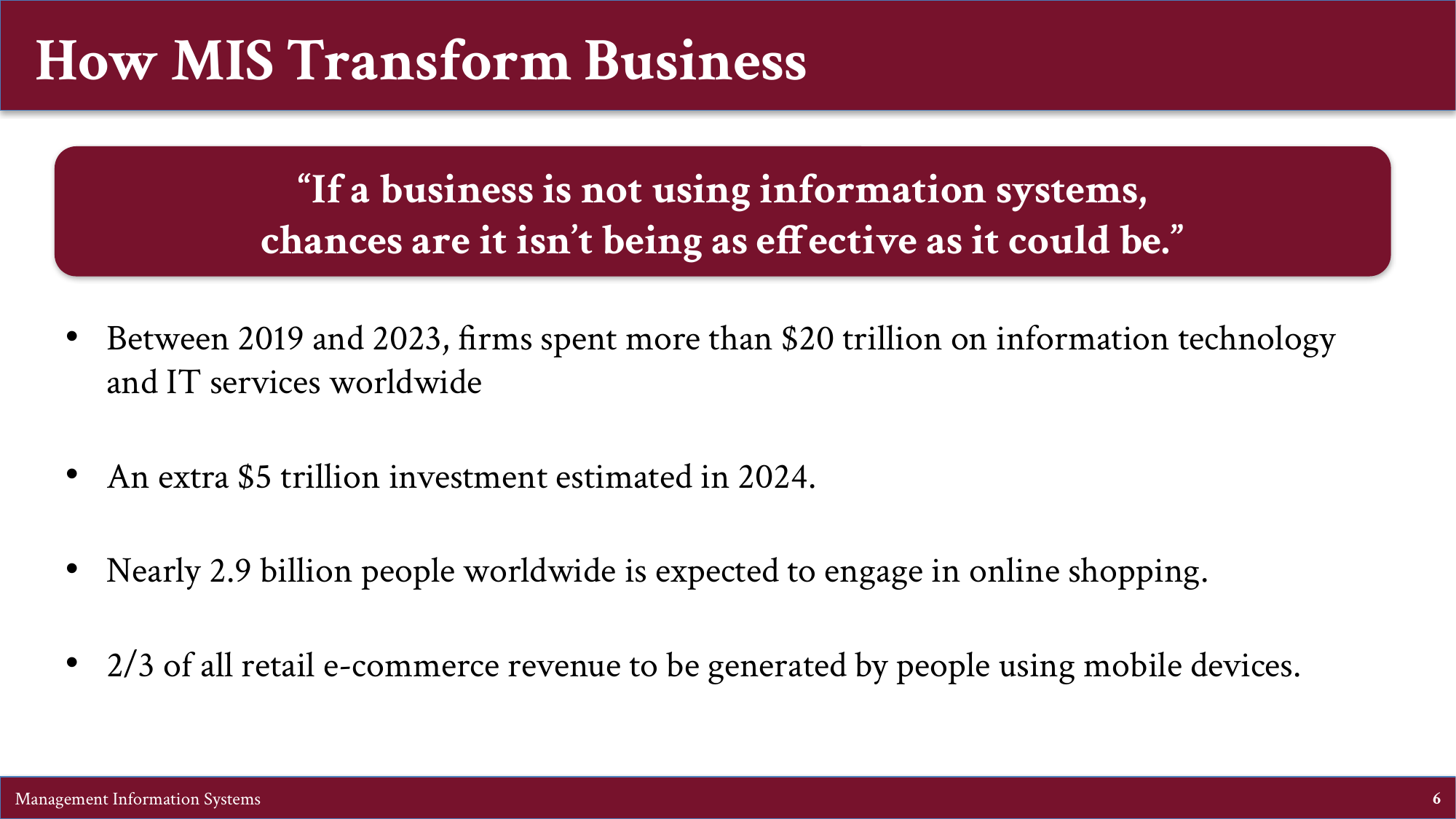

# How MIS Transform Business
“If a business is not using information systems,
chances are it isn’t being as effective as it could be.”

Between 2019 and 2023, firms spent more than $20 trillion on information technology and IT services worldwide

An extra $5 trillion investment estimated in 2024.

Nearly 2.9 billion people worldwide is expected to engage in online shopping.

2/3 of all retail e-commerce revenue to be generated by people using mobile devices.

 Management Information Systems
6